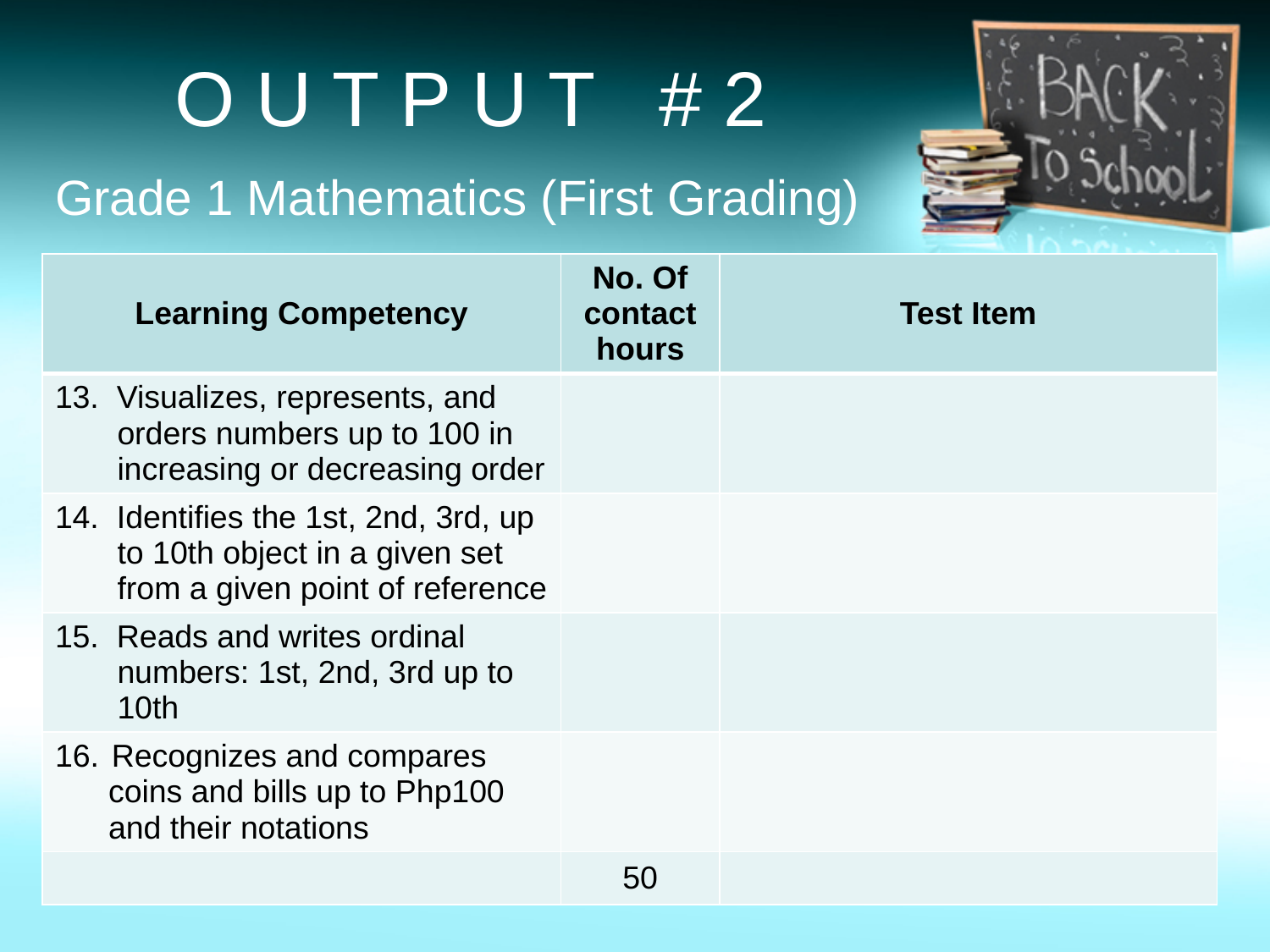

# O U T P U T   # 2
Grade 1 Mathematics (First Grading)
| Learning Competency | No. Of contact hours | Test Item |
| --- | --- | --- |
| 13. Visualizes, represents, and orders numbers up to 100 in increasing or decreasing order |  |  |
| 14. Identifies the 1st, 2nd, 3rd, up to 10th object in a given set from a given point of reference |  |  |
| 15. Reads and writes ordinal numbers: 1st, 2nd, 3rd up to 10th |  |  |
| Recognizes and compares coins and bills up to Php100 and their notations |  |  |
|  | 50 |  |